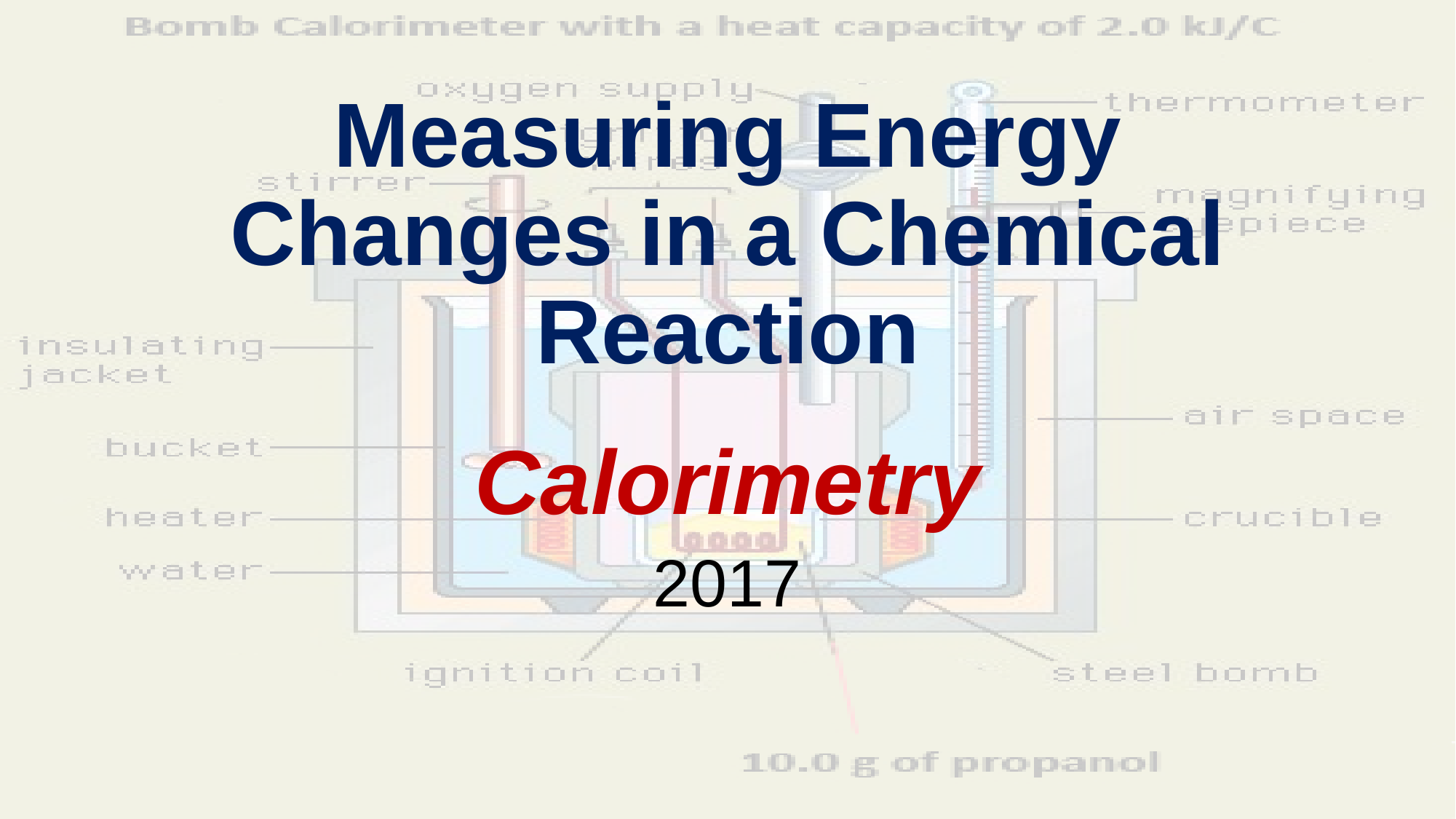

# Measuring Energy Changes in a Chemical Reaction
Calorimetry
2017